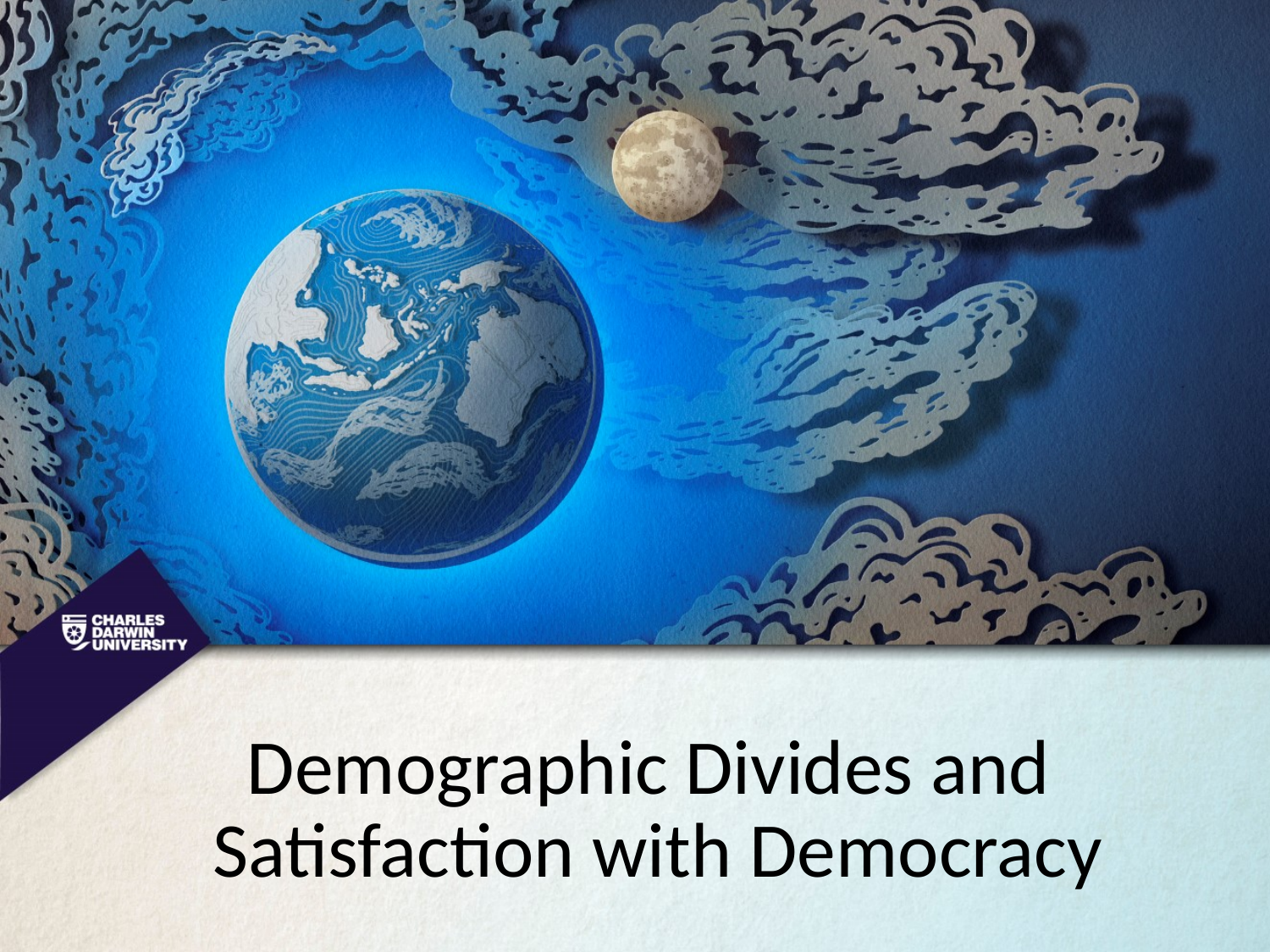

# Demographic Divides and Satisfaction with Democracy